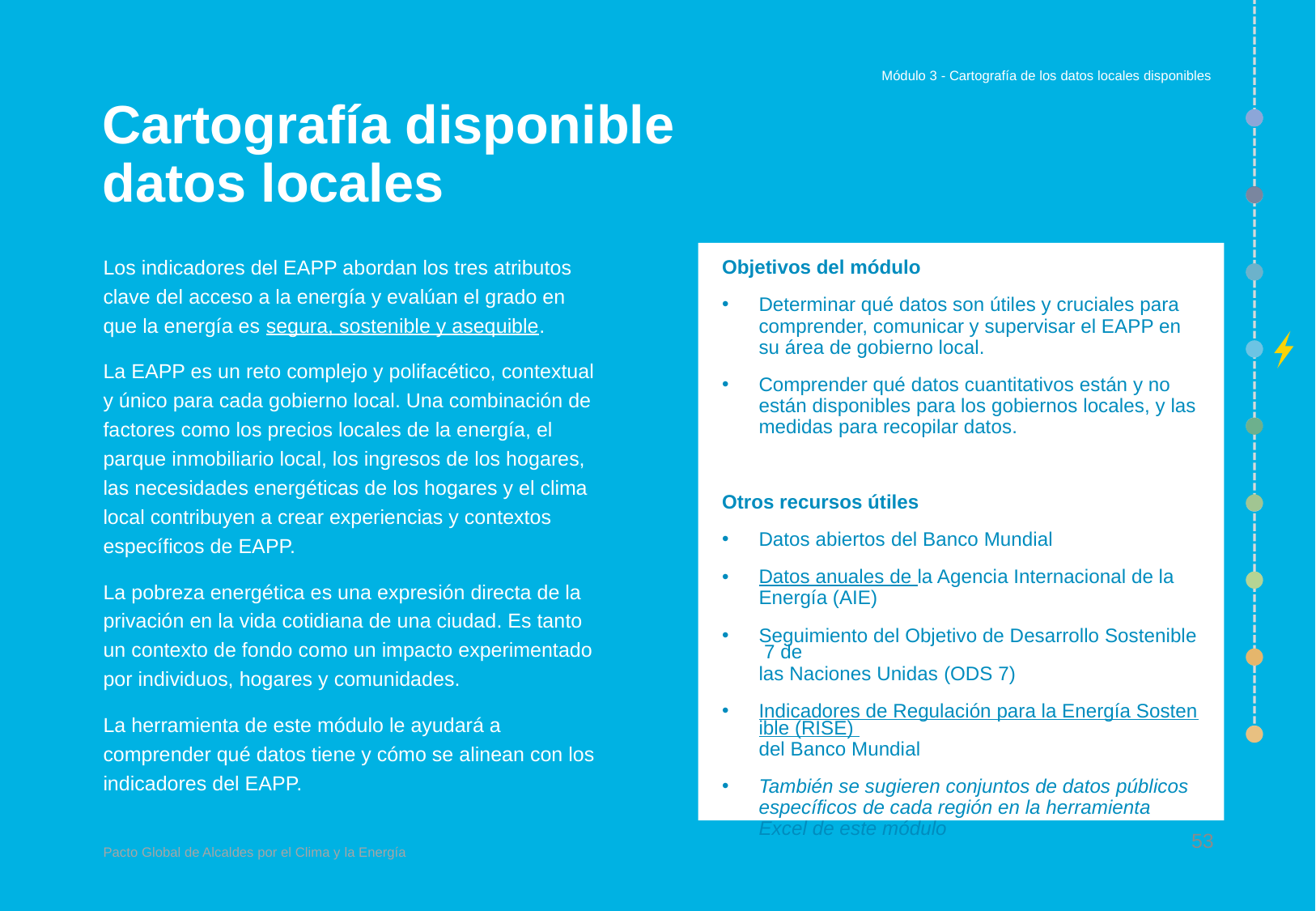

Módulo 3 - Cartografía de los datos locales disponibles
# Cartografía disponible datos locales

Objetivos del módulo
Determinar qué datos son útiles y cruciales para comprender, comunicar y supervisar el EAPP en su área de gobierno local.
Comprender qué datos cuantitativos están y no están disponibles para los gobiernos locales, y las medidas para recopilar datos.

Otros recursos útiles
Datos abiertos del Banco Mundial
Datos anuales de la Agencia Internacional de la Energía (AIE)
Seguimiento del Objetivo de Desarrollo Sostenible 7 de las Naciones Unidas (ODS 7)
Indicadores de Regulación para la Energía Sostenible (RISE) del Banco Mundial
También se sugieren conjuntos de datos públicos específicos de cada región en la herramienta Excel de este módulo
Los indicadores del EAPP abordan los tres atributos clave del acceso a la energía y evalúan el grado en que la energía es segura, sostenible y asequible.
La EAPP es un reto complejo y polifacético, contextual y único para cada gobierno local. Una combinación de factores como los precios locales de la energía, el parque inmobiliario local, los ingresos de los hogares, las necesidades energéticas de los hogares y el clima local contribuyen a crear experiencias y contextos específicos de EAPP.
La pobreza energética es una expresión directa de la privación en la vida cotidiana de una ciudad. Es tanto un contexto de fondo como un impacto experimentado por individuos, hogares y comunidades.
La herramienta de este módulo le ayudará a comprender qué datos tiene y cómo se alinean con los indicadores del EAPP.

53